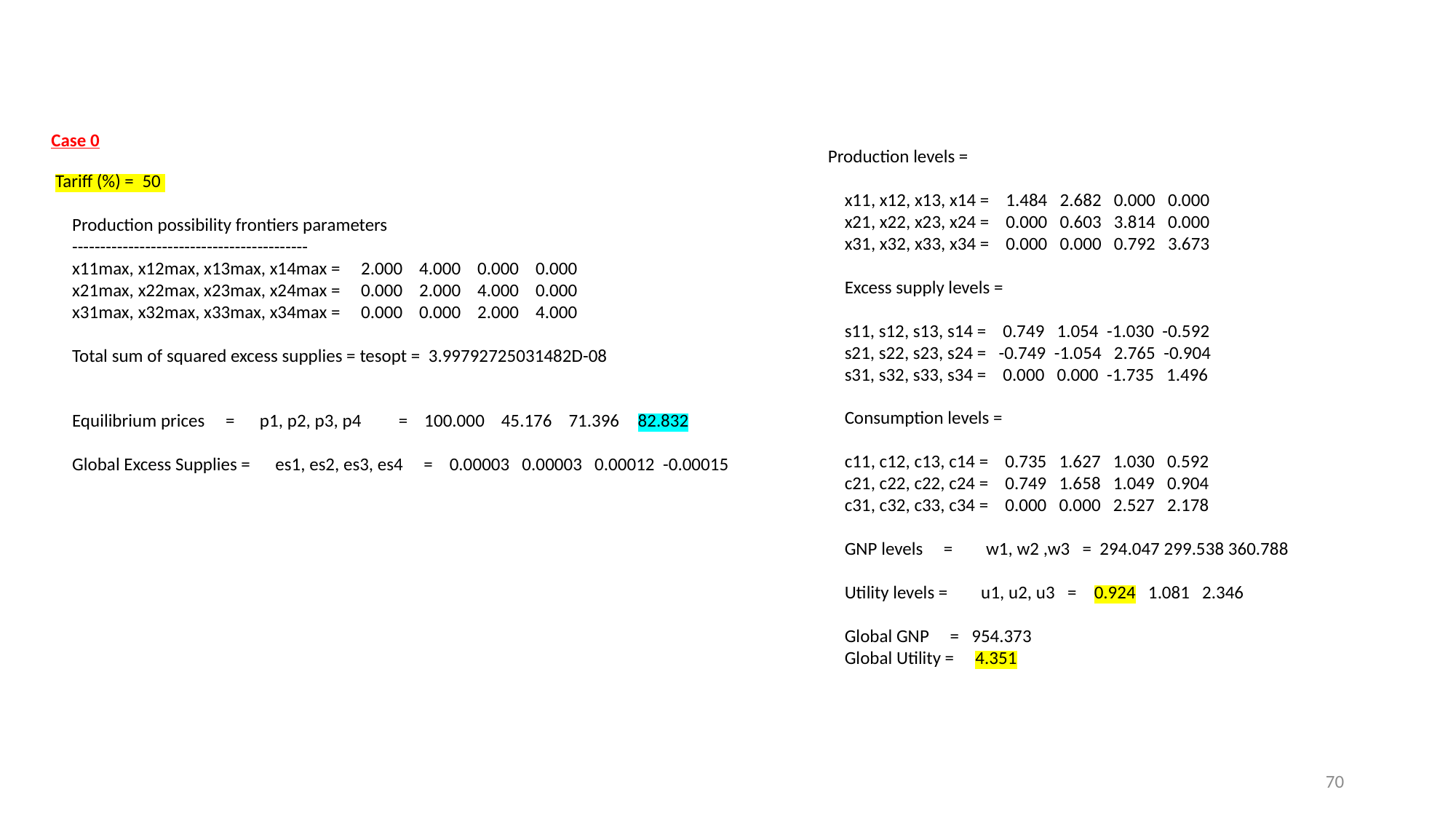

Case 0
 Production levels =

     x11, x12, x13, x14 =    1.484   2.682   0.000   0.000
     x21, x22, x23, x24 =    0.000   0.603   3.814   0.000
     x31, x32, x33, x34 =    0.000   0.000   0.792   3.673

     Excess supply levels =

     s11, s12, s13, s14 =    0.749   1.054  -1.030  -0.592
     s21, s22, s23, s24 =   -0.749  -1.054   2.765  -0.904
     s31, s32, s33, s34 =    0.000   0.000  -1.735   1.496

     Consumption levels =

     c11, c12, c13, c14 =    0.735   1.627   1.030   0.592
     c21, c22, c22, c24 =    0.749   1.658   1.049   0.904
     c31, c32, c33, c34 =    0.000   0.000   2.527   2.178

     GNP levels     =        w1, w2 ,w3   =  294.047 299.538 360.788

     Utility levels =        u1, u2, u3   =    0.924   1.081   2.346

     Global GNP     =   954.373
     Global Utility =     4.351
 Tariff (%) =  50

     Production possibility frontiers parameters
     ------------------------------------------
     x11max, x12max, x13max, x14max =     2.000    4.000    0.000    0.000
     x21max, x22max, x23max, x24max =     0.000    2.000    4.000    0.000
     x31max, x32max, x33max, x34max =     0.000    0.000    2.000    4.000

     Total sum of squared excess supplies = tesopt =  3.99792725031482D-08

     Equilibrium prices     =      p1, p2, p3, p4         =    100.000    45.176    71.396    82.832

     Global Excess Supplies =      es1, es2, es3, es4     =    0.00003   0.00003   0.00012  -0.00015
70